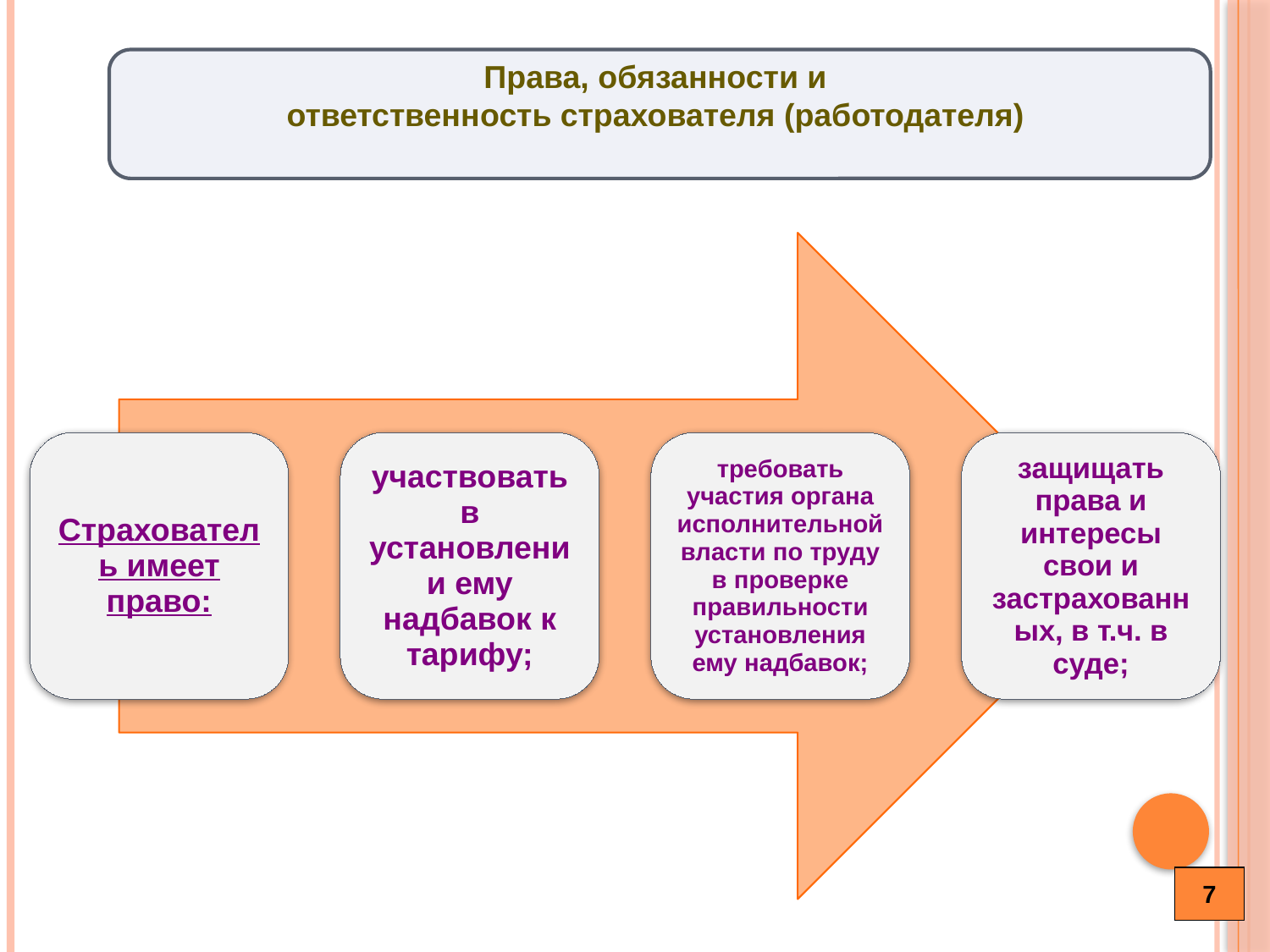

#
Права, обязанности и
ответственность страхователя (работодателя)

Страхователь имеет право:
участвовать в установлении ему надбавок к тарифу;
требовать участия органа исполнительной власти по труду в проверке правильности установления ему надбавок;
защищать права и интересы свои и застрахованных, в т.ч. в суде;
7